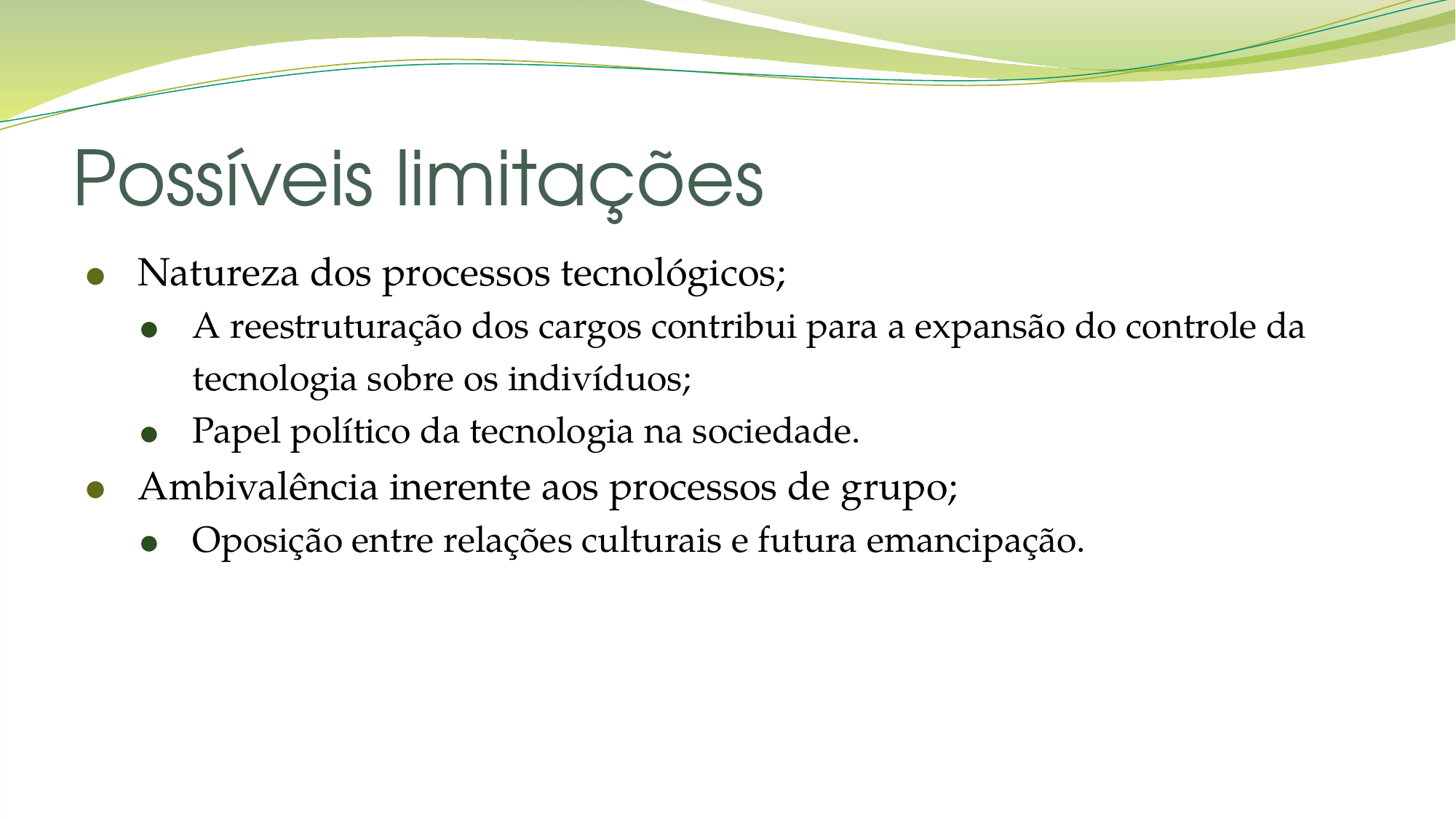

# Possíveis limitações
Natureza dos processos tecnológicos;
A reestruturação dos cargos contribui para a expansão do controle da tecnologia sobre os indivíduos;
Papel político da tecnologia na sociedade.
Ambivalência inerente aos processos de grupo;
Oposição entre relações culturais e futura emancipação.